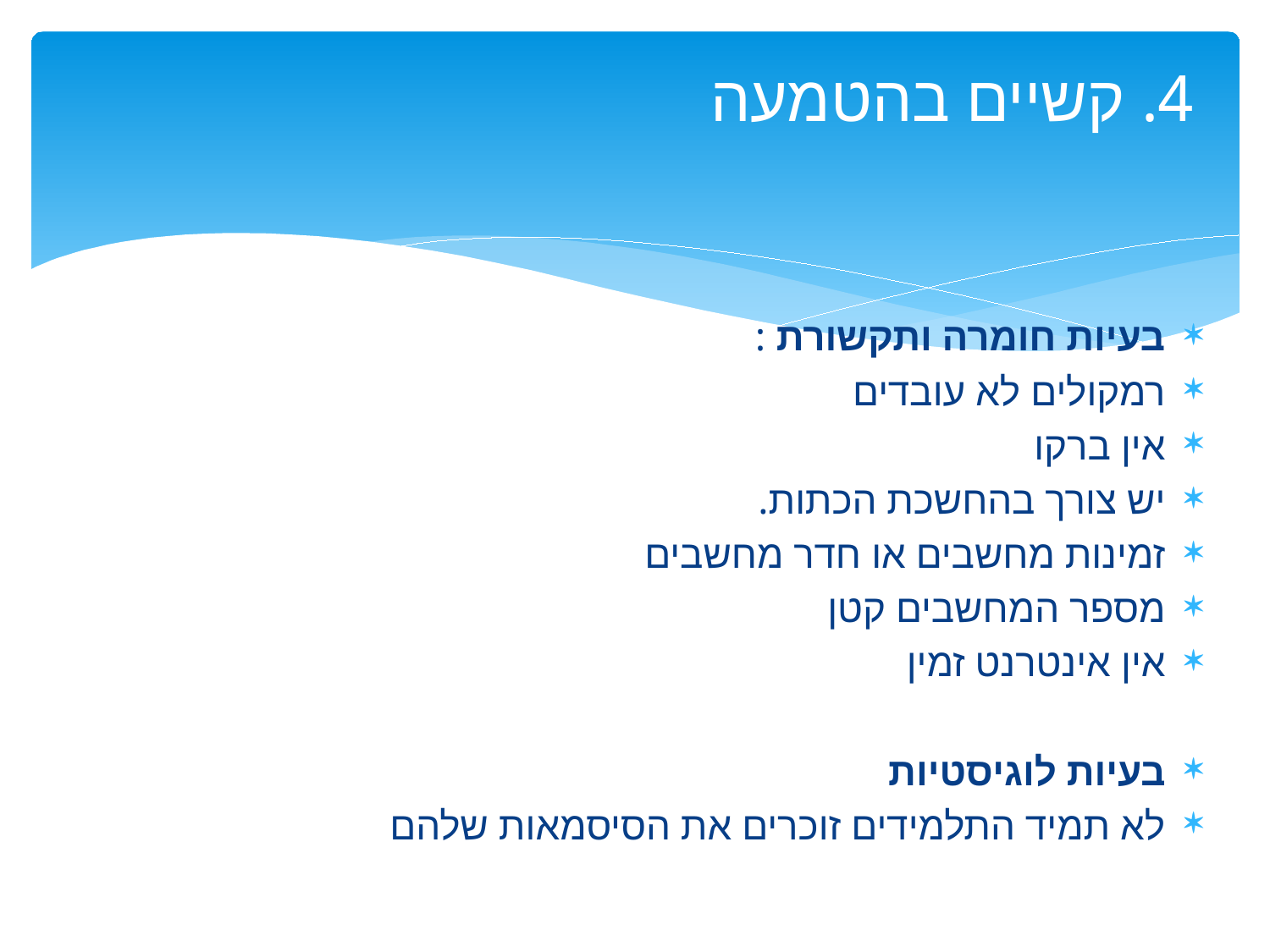

# 4. קשיים בהטמעה
בעיות חומרה ותקשורת :
רמקולים לא עובדים
אין ברקו
יש צורך בהחשכת הכתות.
זמינות מחשבים או חדר מחשבים
מספר המחשבים קטן
אין אינטרנט זמין

בעיות לוגיסטיות
לא תמיד התלמידים זוכרים את הסיסמאות שלהם